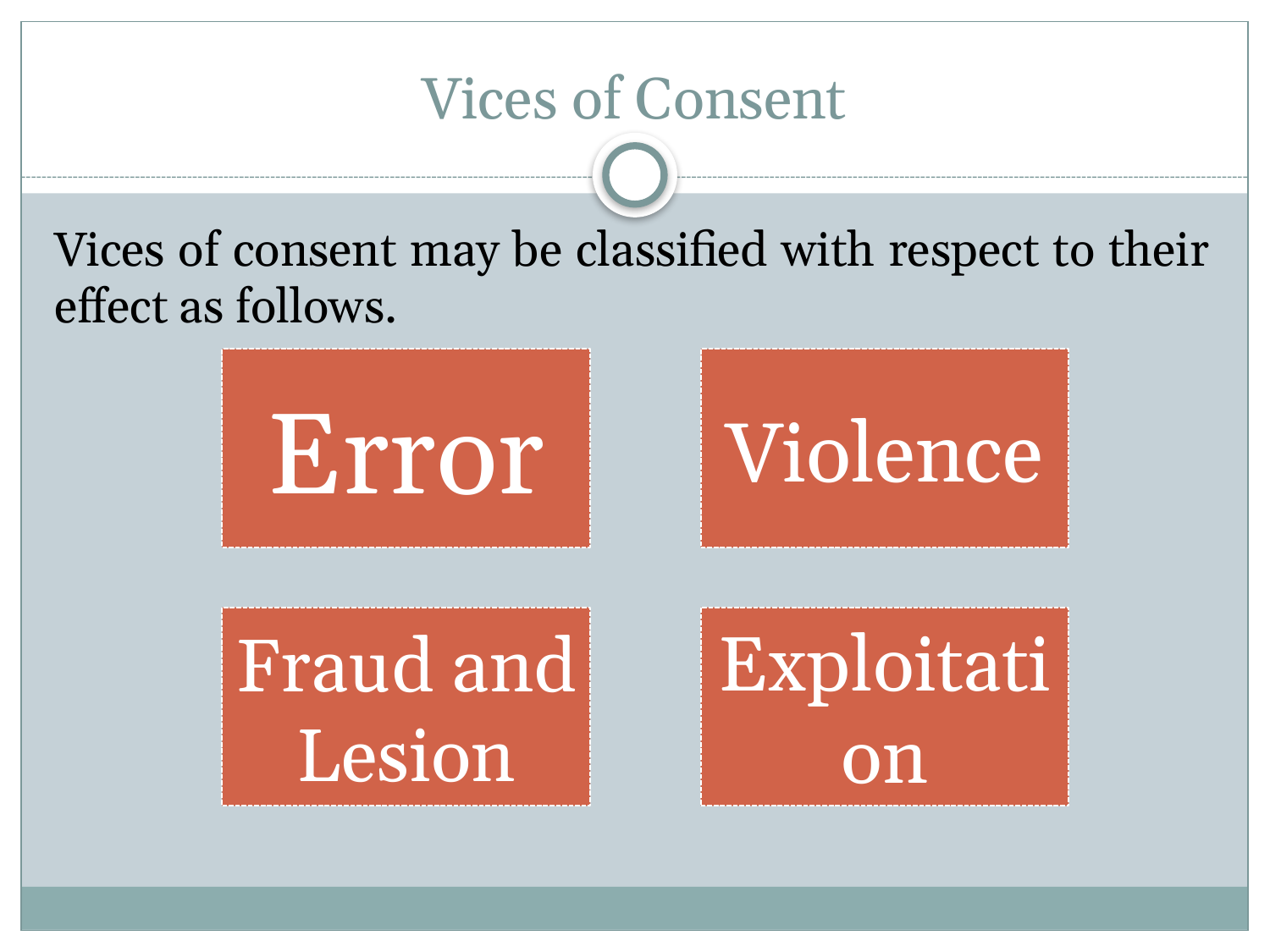

# Vices of Consent
Vices of consent may be classified with respect to their effect as follows.

Error
Violence
Fraud and Lesion
Exploitation